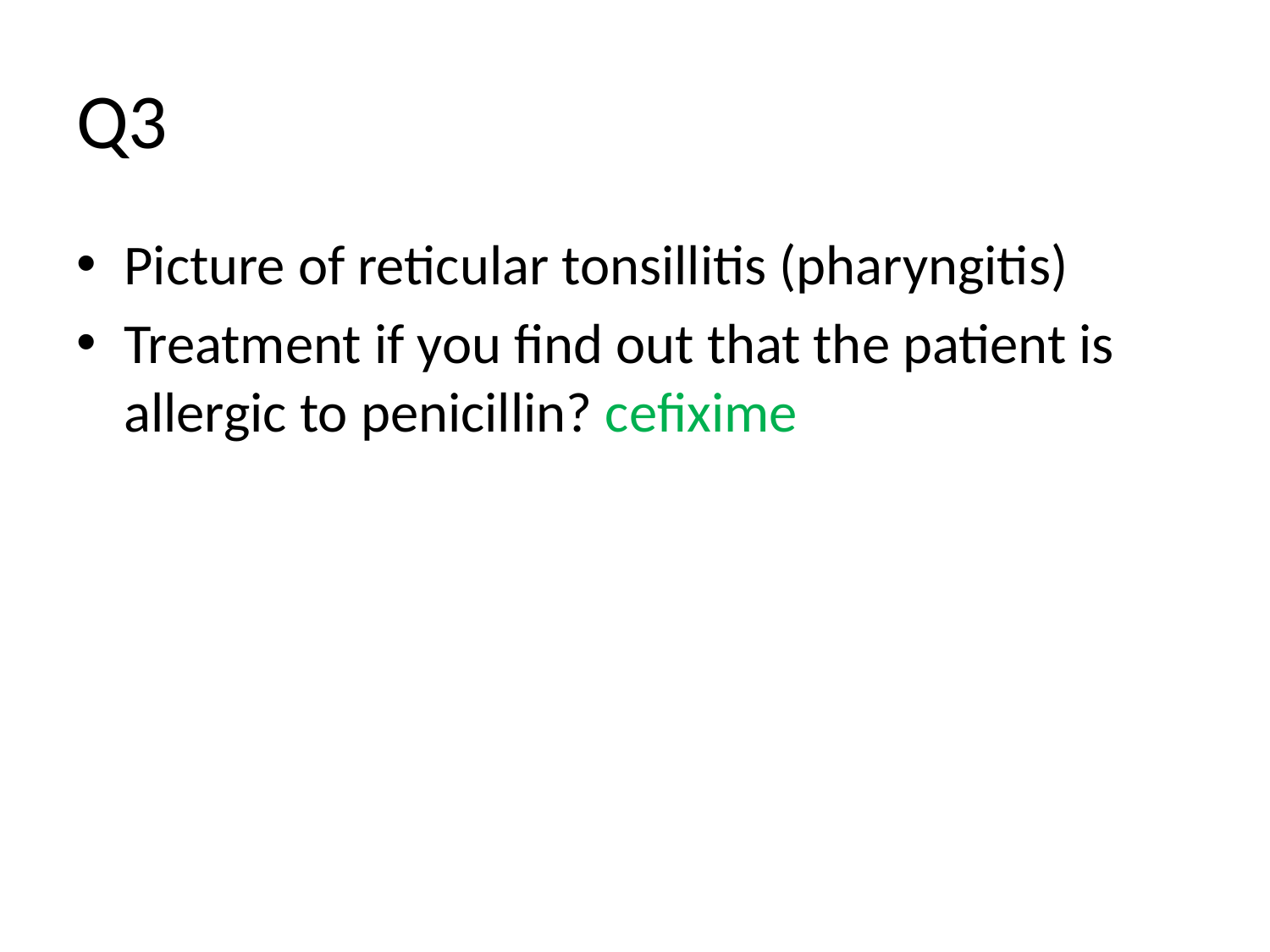

# Q3
Picture of reticular tonsillitis (pharyngitis)
Treatment if you find out that the patient is allergic to penicillin? cefixime